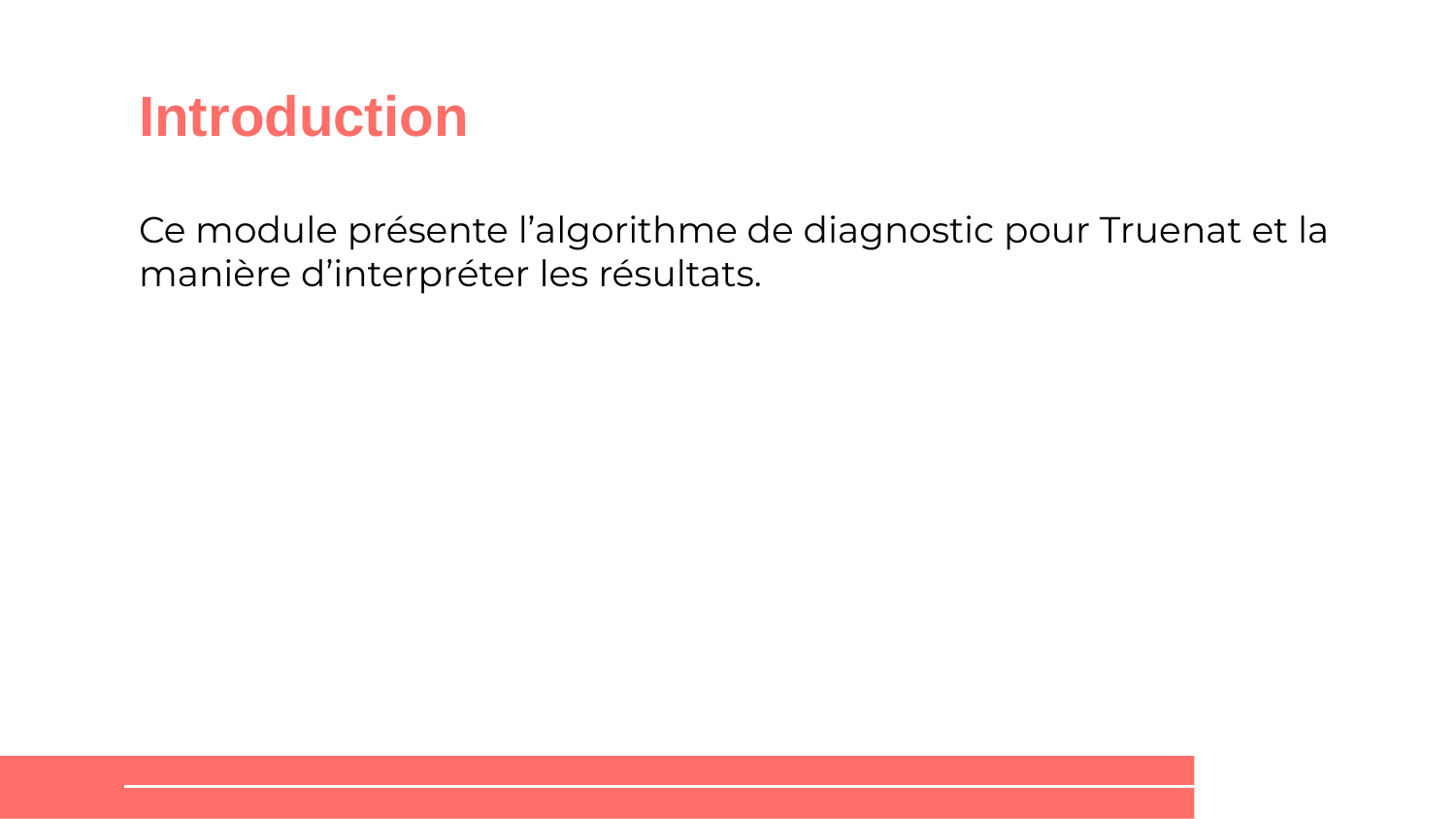

# Introduction
Ce module présente l’algorithme de diagnostic pour Truenat et la manière d’interpréter les résultats.